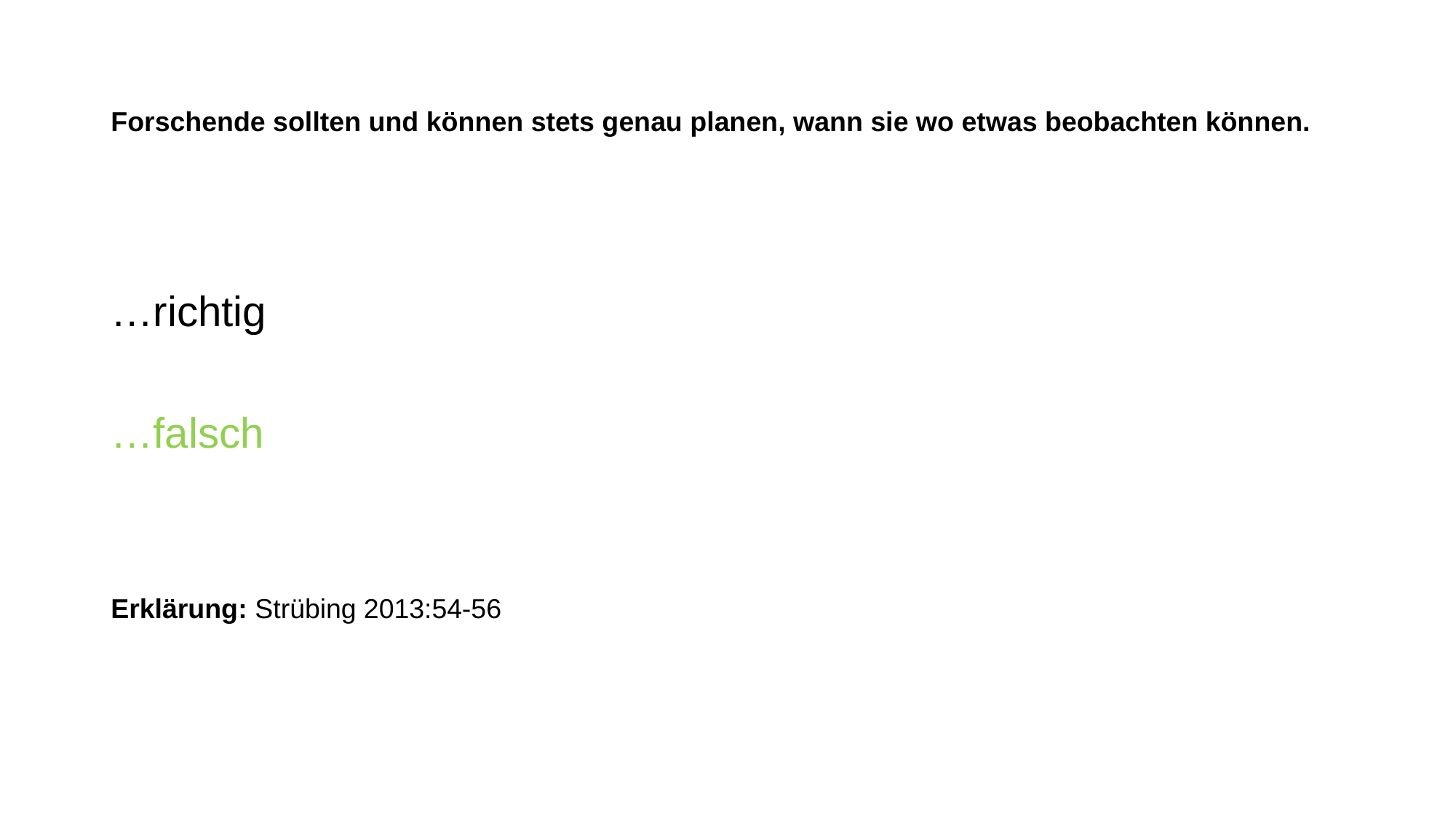

# Forschende sollten und können stets genau planen, wann sie wo etwas beobachten können.

…richtig

…falsch

Erklärung: Strübing 2013:54-56